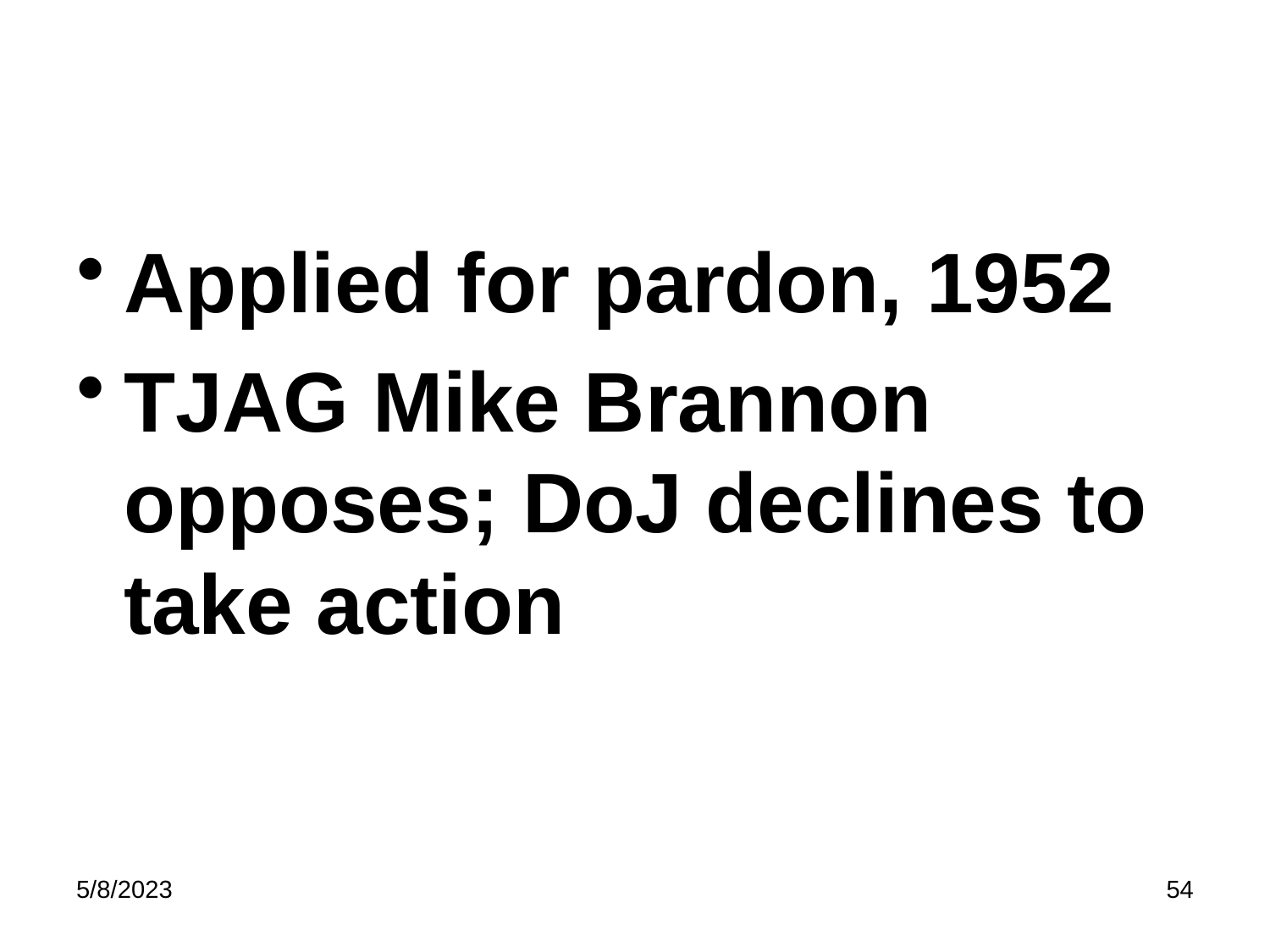

#
Applied for pardon, 1952
TJAG Mike Brannon opposes; DoJ declines to take action
5/8/2023
54